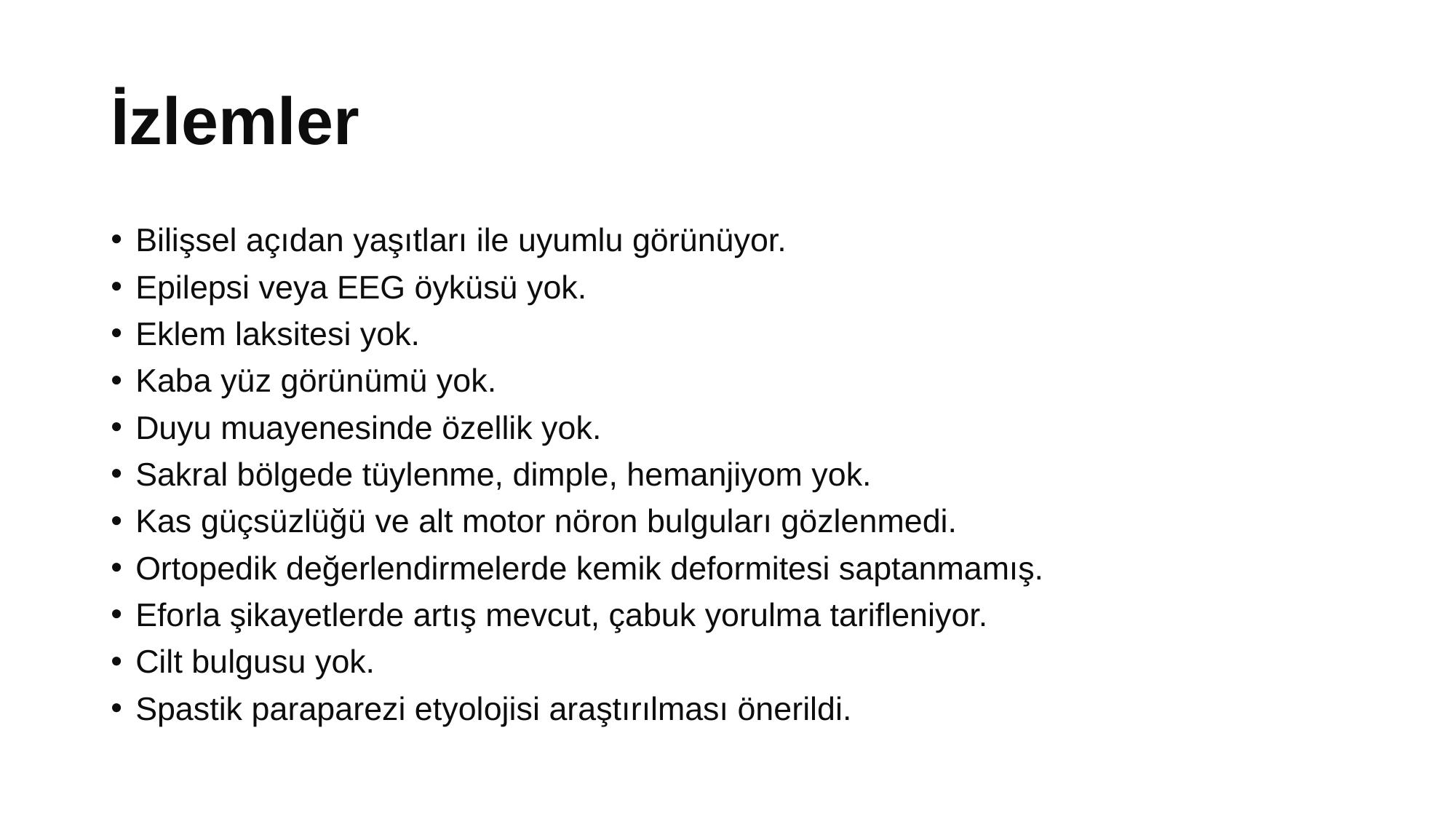

# İzlemler
Bilişsel açıdan yaşıtları ile uyumlu görünüyor.
Epilepsi veya EEG öyküsü yok.
Eklem laksitesi yok.
Kaba yüz görünümü yok.
Duyu muayenesinde özellik yok.
Sakral bölgede tüylenme, dimple, hemanjiyom yok.
Kas güçsüzlüğü ve alt motor nöron bulguları gözlenmedi.
Ortopedik değerlendirmelerde kemik deformitesi saptanmamış.
Eforla şikayetlerde artış mevcut, çabuk yorulma tarifleniyor.
Cilt bulgusu yok.
Spastik paraparezi etyolojisi araştırılması önerildi.